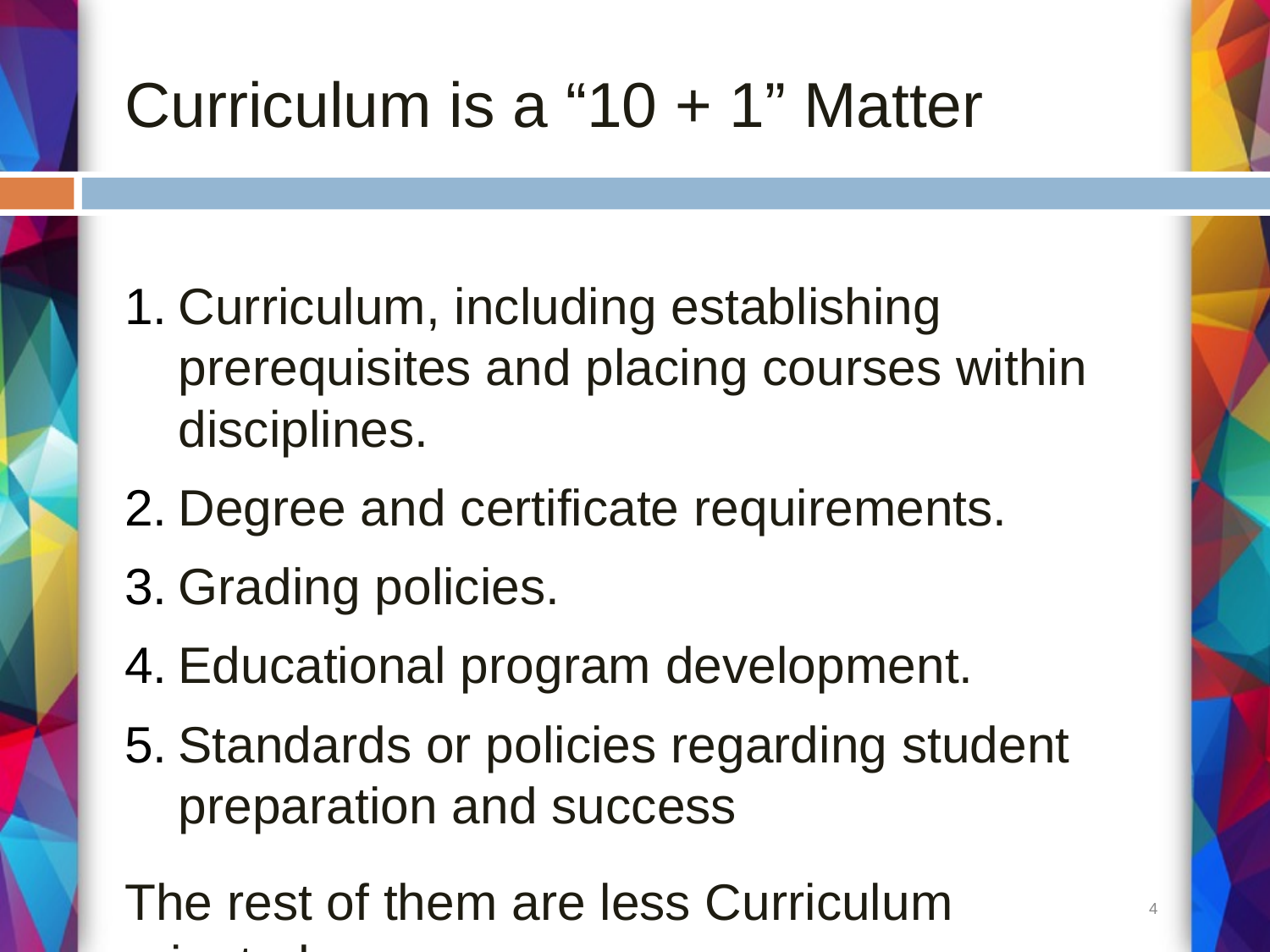

# Curriculum is a “10 + 1” Matter
4
Curriculum, including establishing prerequisites and placing courses within disciplines.
Degree and certificate requirements.
Grading policies.
Educational program development.
Standards or policies regarding student preparation and success
The rest of them are less Curriculum oriented.